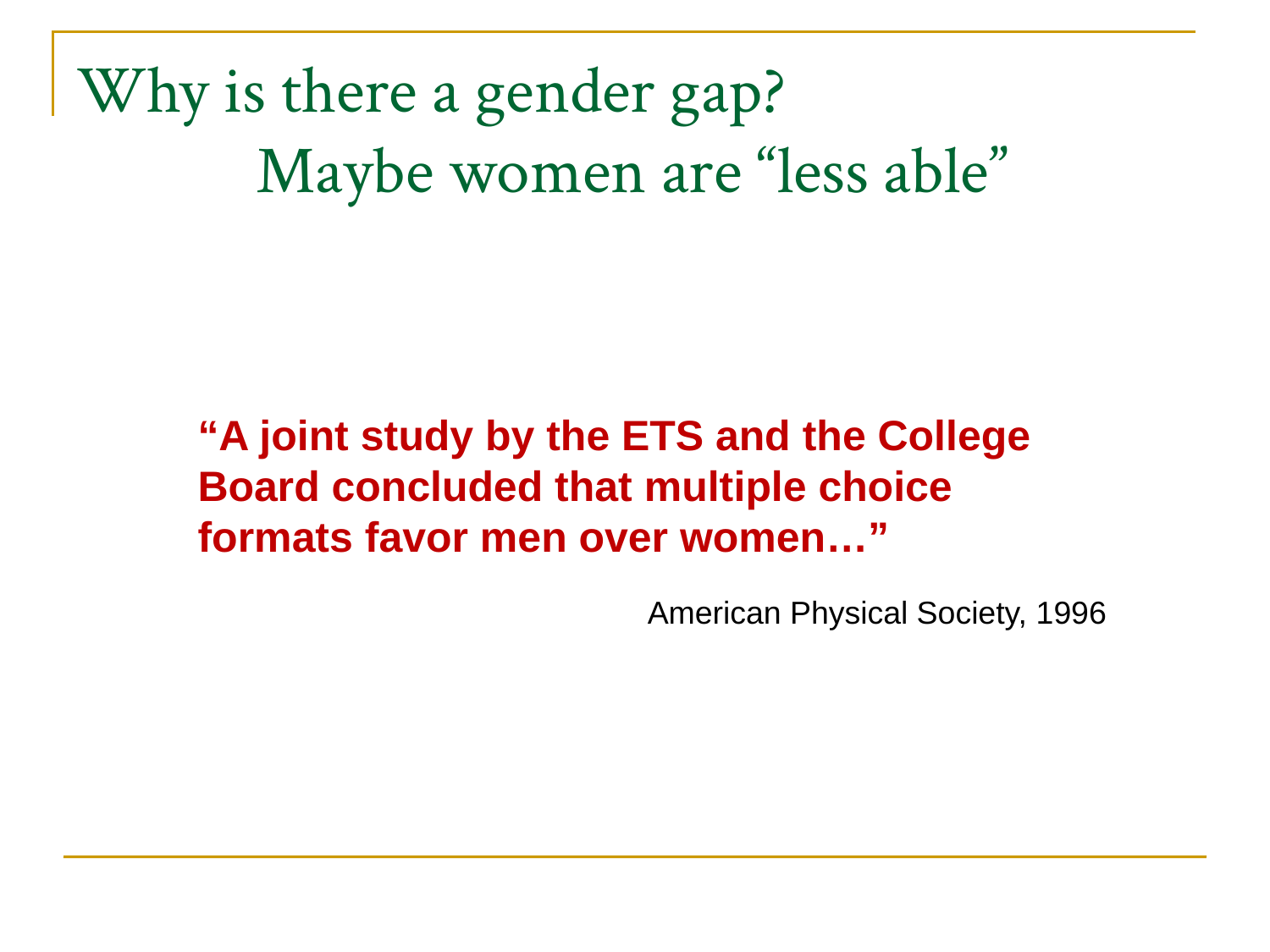

# Why is there a gender gap? Maybe women are “less able”
“A joint study by the ETS and the College Board concluded that multiple choice formats favor men over women…”
American Physical Society, 1996